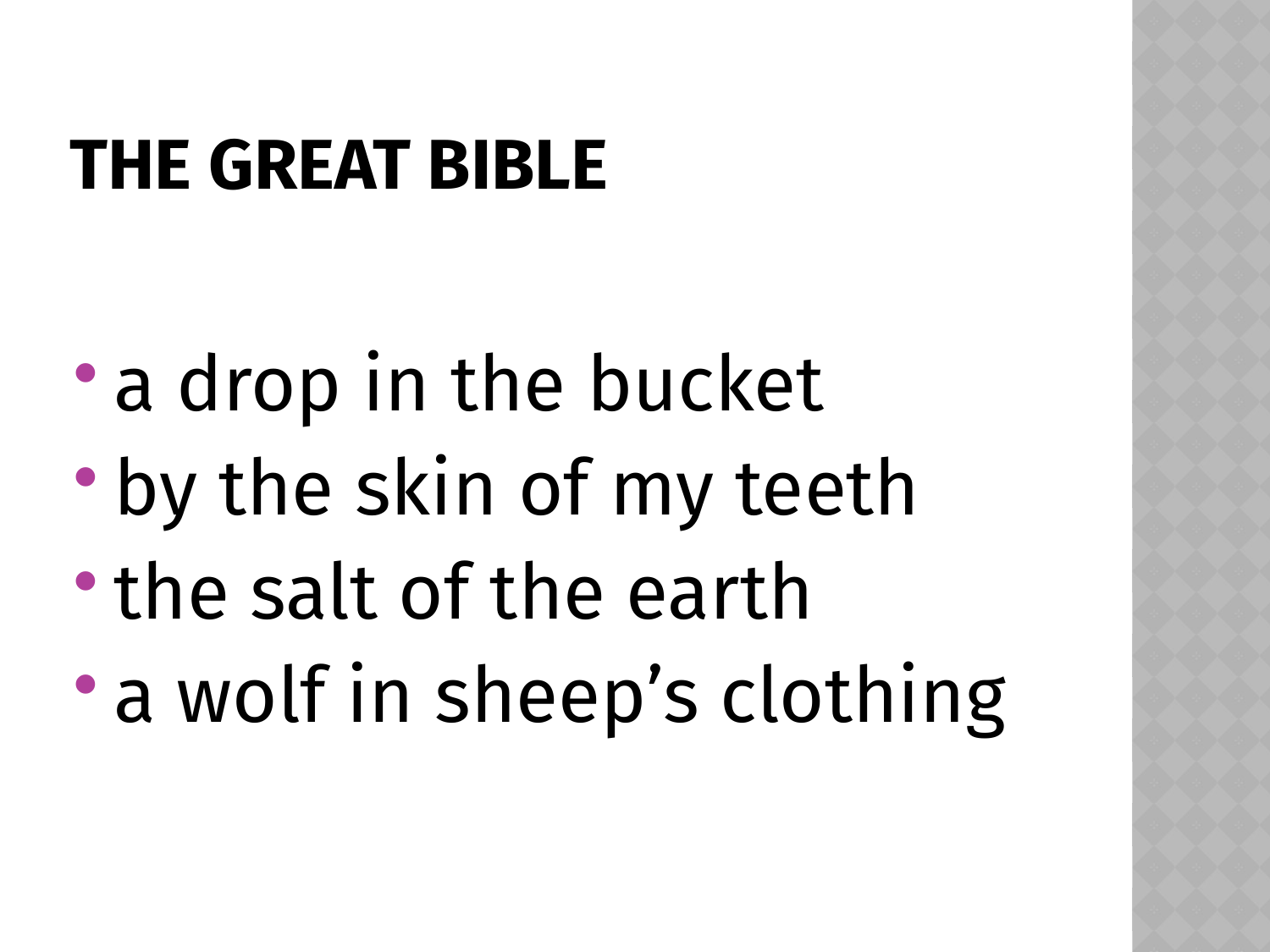

# The great bible

a drop in the bucket
by the skin of my teeth
the salt of the earth
a wolf in sheep’s clothing